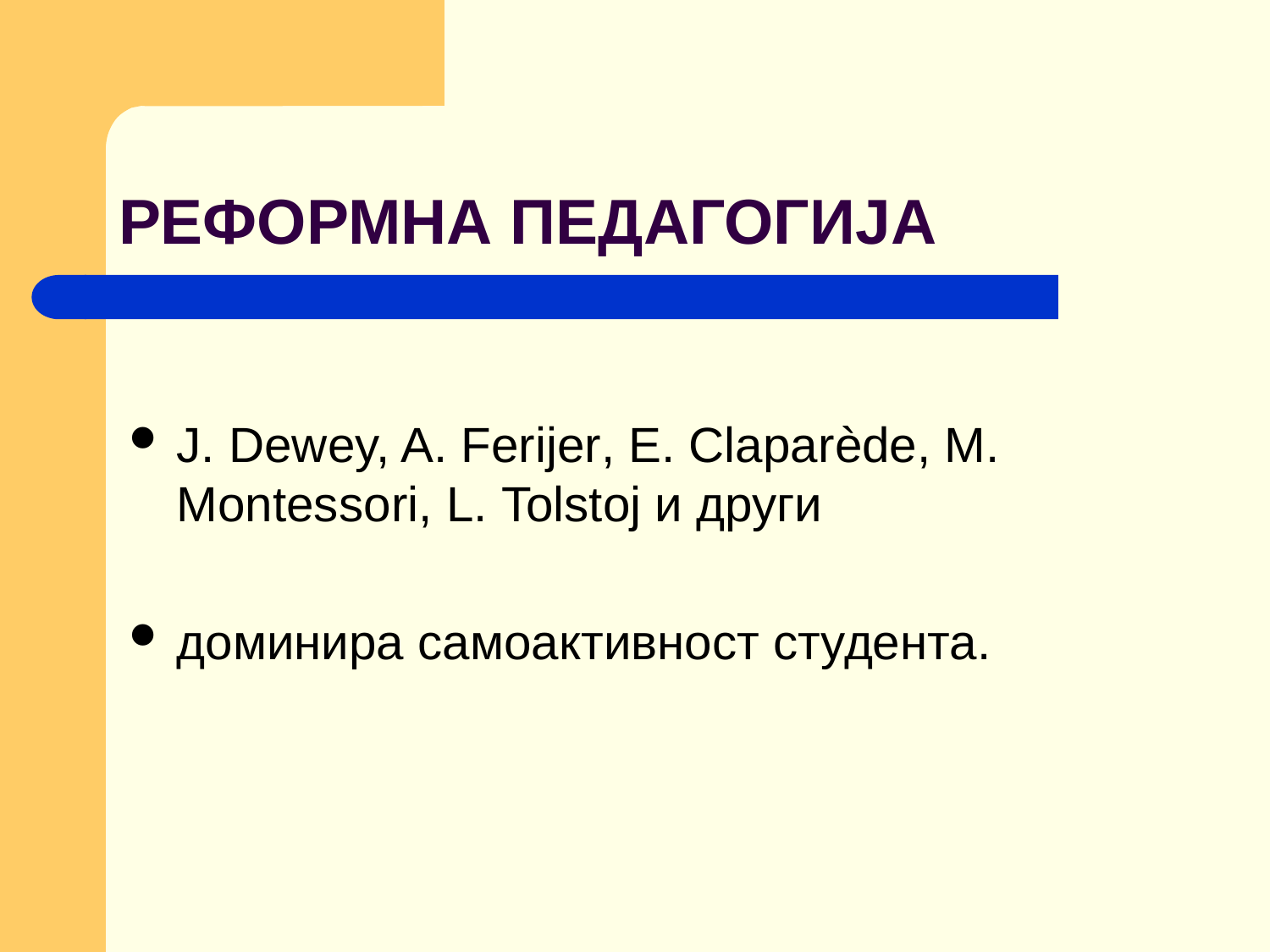

# РЕФОРМНА ПЕДАГОГИЈА
J. Dewey, A. Ferijer, E. Claparède, M. Montessori, L. Tolstoj и други

доминира самоактивност студента.